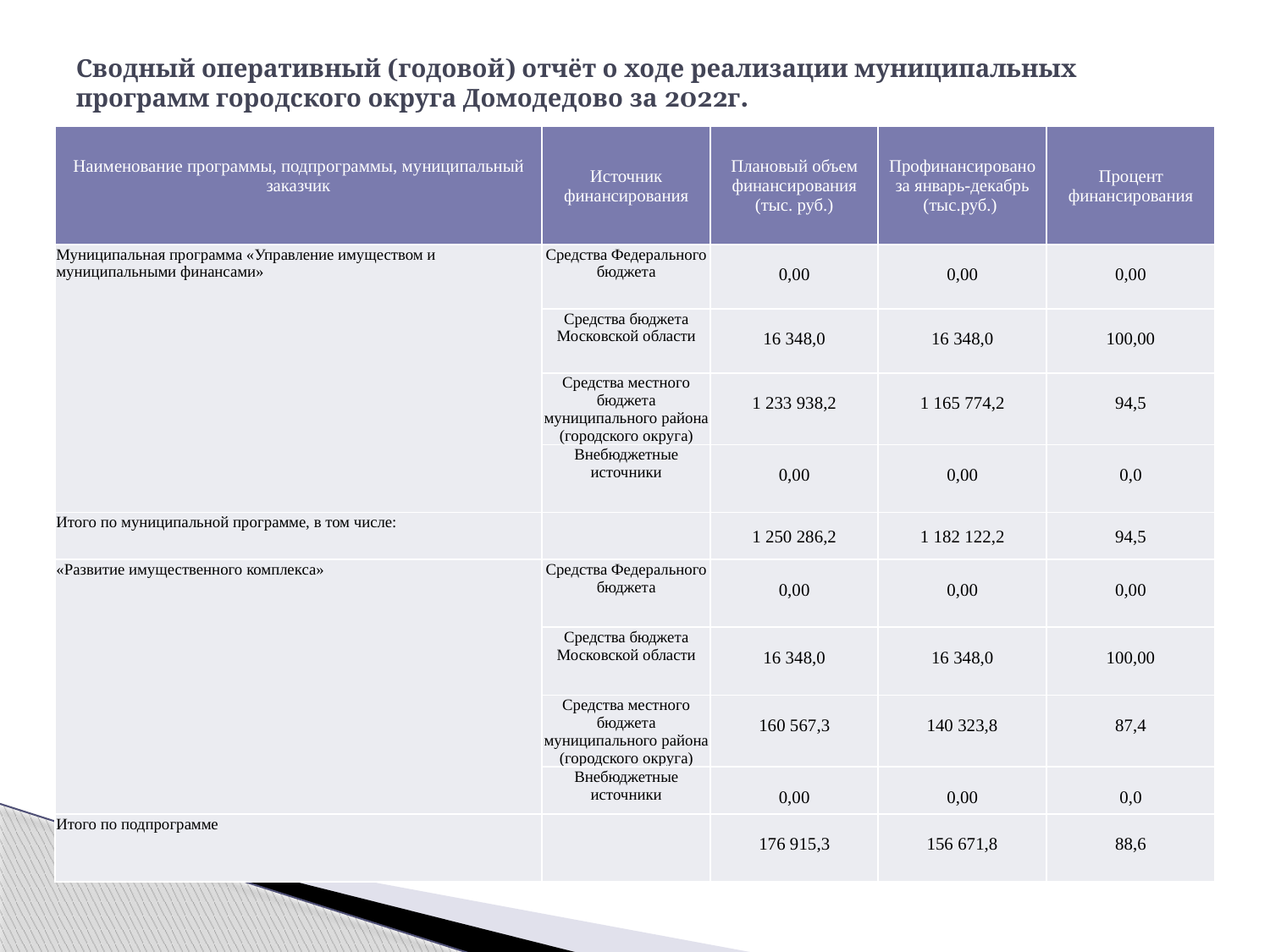

# Сводный оперативный (годовой) отчёт о ходе реализации муниципальных программ городского округа Домодедово за 2022г.
| Наименование программы, подпрограммы, муниципальный заказчик | Источник финансирования | Плановый объем финансирования (тыс. руб.) | Профинансировано за январь-декабрь (тыс.руб.) | Процент финансирования |
| --- | --- | --- | --- | --- |
| Муниципальная программа «Управление имуществом и муниципальными финансами» | Средства Федерального бюджета | 0,00 | 0,00 | 0,00 |
|  | Средства бюджета Московской области | 16 348,0 | 16 348,0 | 100,00 |
|  | Средства местного бюджета муниципального района (городского округа) | 1 233 938,2 | 1 165 774,2 | 94,5 |
|  | Внебюджетные источники | 0,00 | 0,00 | 0,0 |
| Итого по муниципальной программе, в том числе: |  | 1 250 286,2 | 1 182 122,2 | 94,5 |
| «Развитие имущественного комплекса» | Средства Федерального бюджета | 0,00 | 0,00 | 0,00 |
|  | Средства бюджета Московской области | 16 348,0 | 16 348,0 | 100,00 |
|  | Средства местного бюджета муниципального района (городского округа) | 160 567,3 | 140 323,8 | 87,4 |
|  | Внебюджетные источники | 0,00 | 0,00 | 0,0 |
| Итого по подпрограмме |  | 176 915,3 | 156 671,8 | 88,6 |